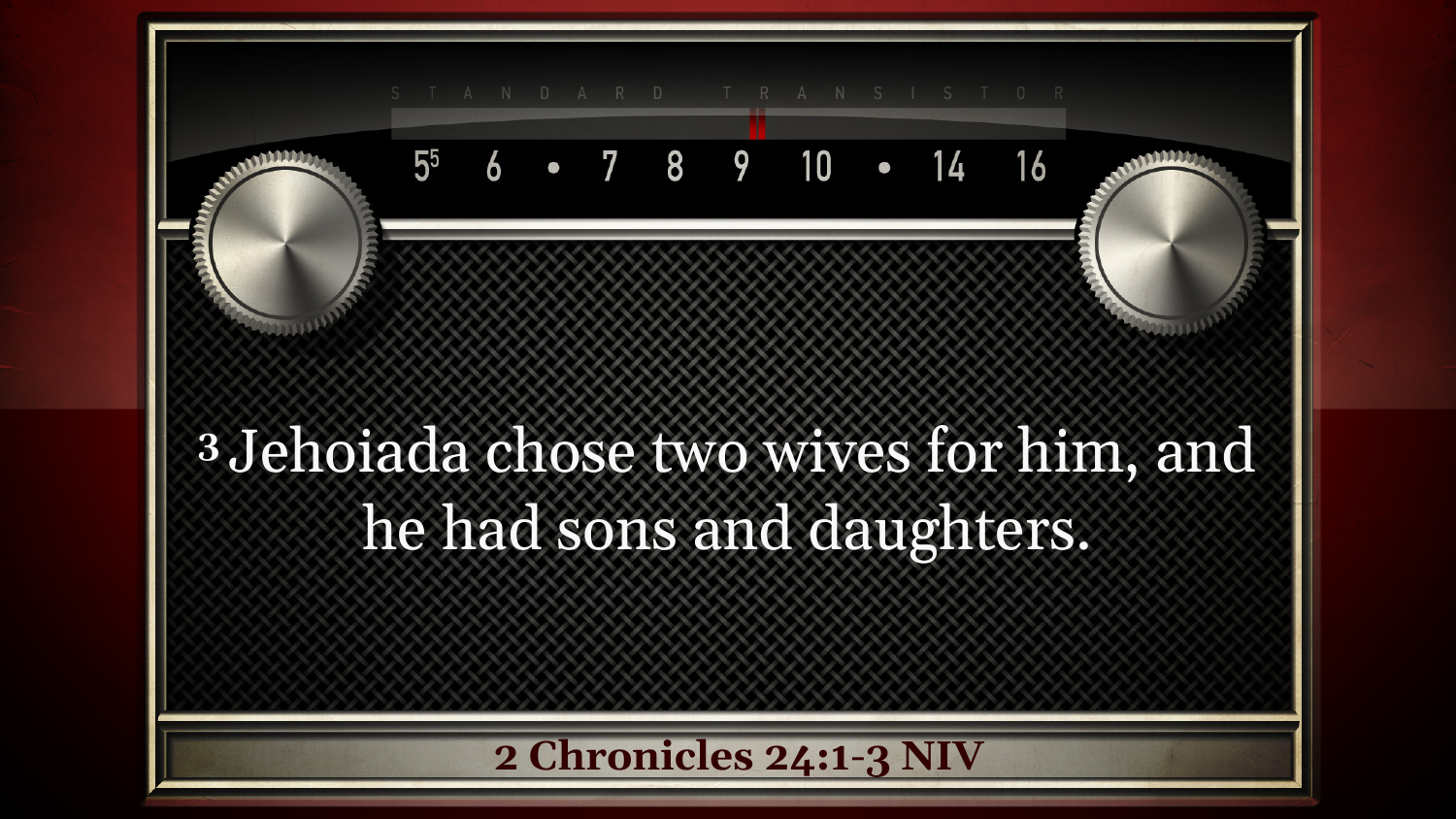

3 Jehoiada chose two wives for him, and he had sons and daughters.
2 Chronicles 24:1-3 NIV